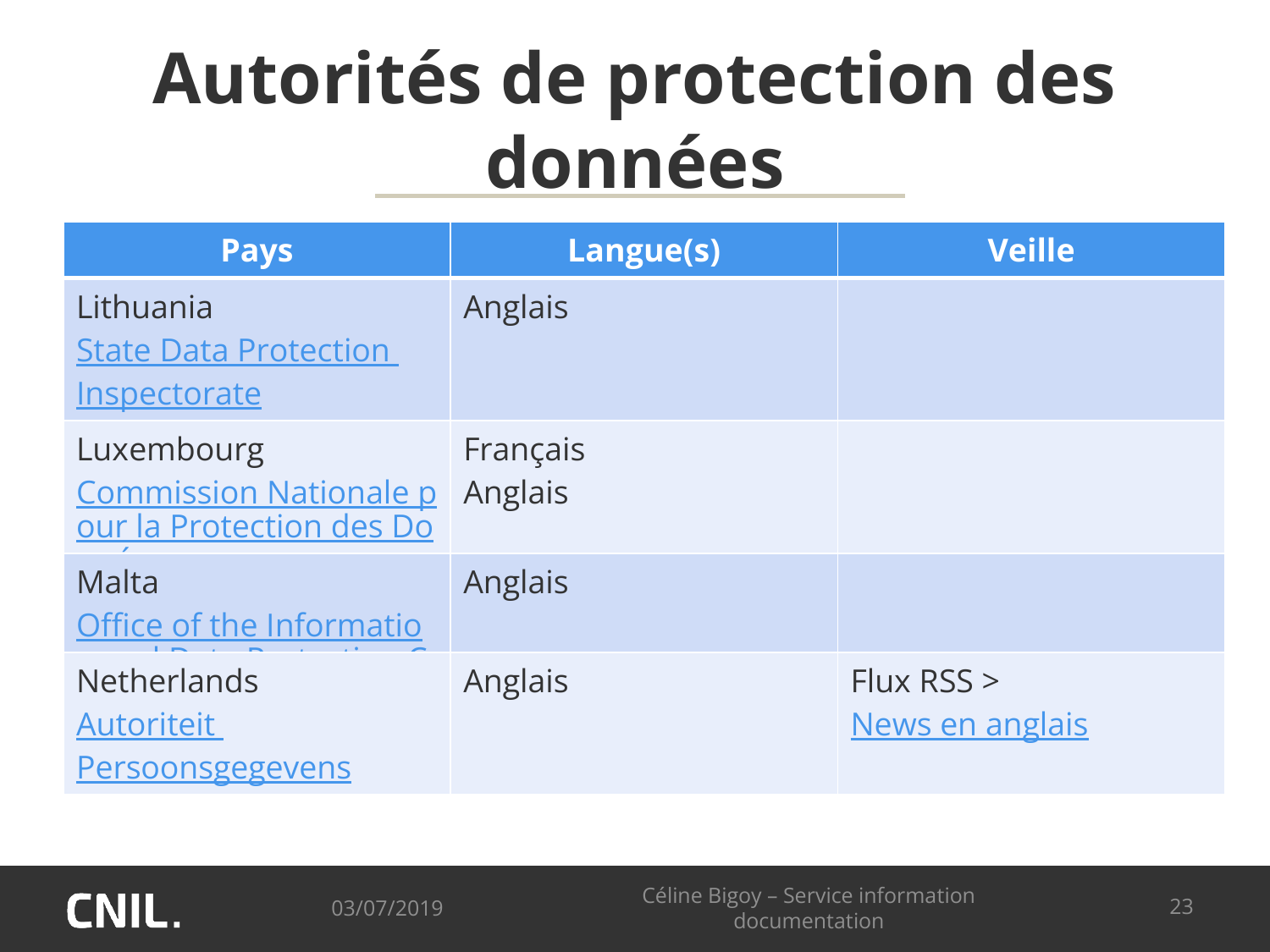

# Autorités de protection des données
| Pays | Langue(s) | Veille |
| --- | --- | --- |
| Lithuania State Data Protection Inspectorate | Anglais |  |
| Luxembourg Commission Nationale pour la Protection des Données | Français Anglais |  |
| Malta Office of the Information and Data Protection Commissioner | Anglais |  |
| Netherlands Autoriteit Persoonsgegevens | Anglais | Flux RSS > News en anglais |
03/07/2019
Céline Bigoy – Service information documentation
23